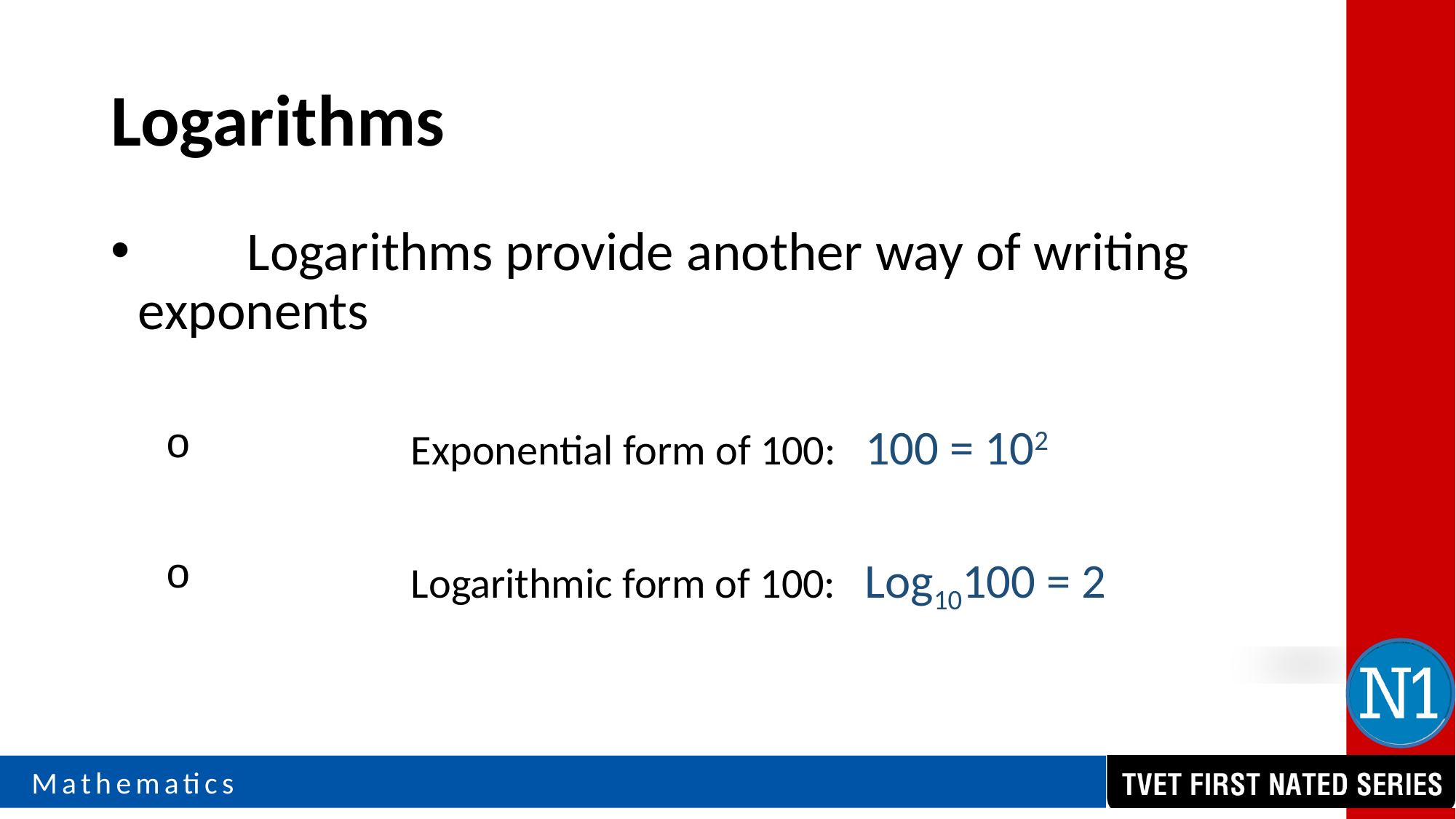

# Logarithms
   	Logarithms provide another way of writing 	exponents

		Exponential form of 100:   100 = 102

		Logarithmic form of 100:   Log10100 = 2